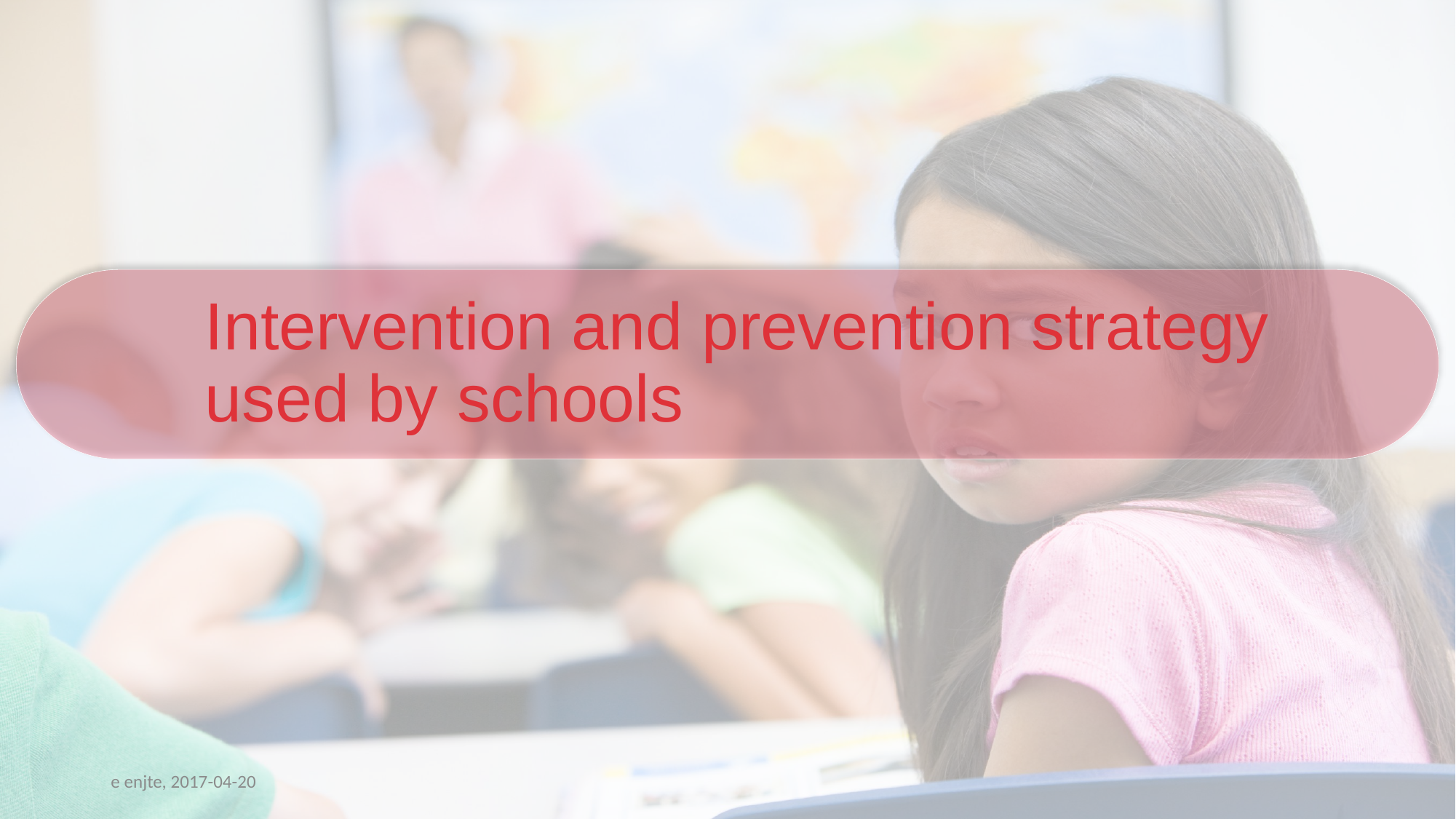

# Intervention and prevention strategy used by schools

e enjte, 2017-04-20
38